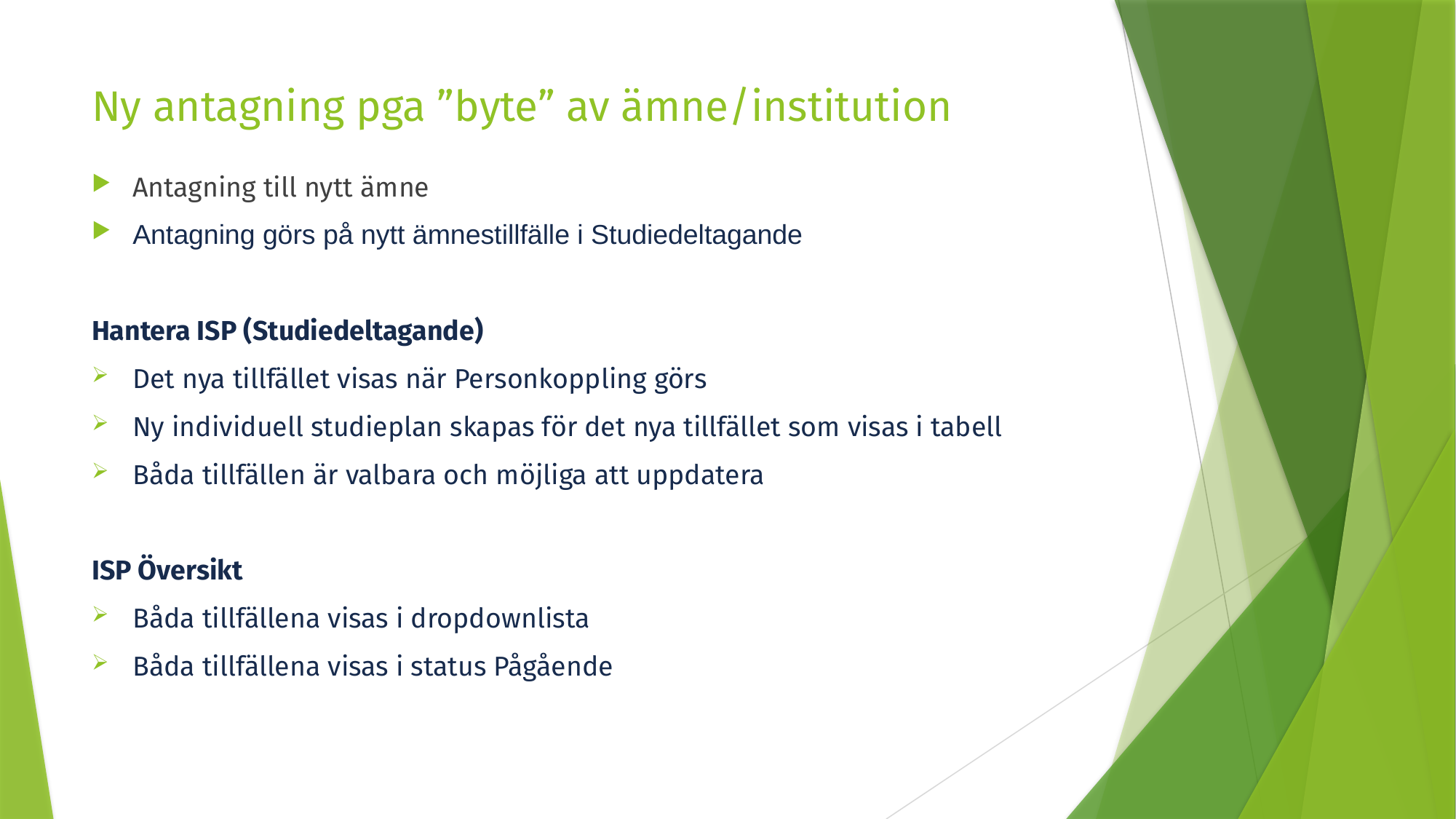

# Ny antagning pga ”byte” av ämne/institution
Antagning till nytt ämne
Antagning görs på nytt ämnestillfälle i Studiedeltagande

Hantera ISP (Studiedeltagande)
Det nya tillfället visas när Personkoppling görs
Ny individuell studieplan skapas för det nya tillfället som visas i tabell
Båda tillfällen är valbara och möjliga att uppdatera

ISP Översikt
Båda tillfällena visas i dropdownlista
Båda tillfällena visas i status Pågående